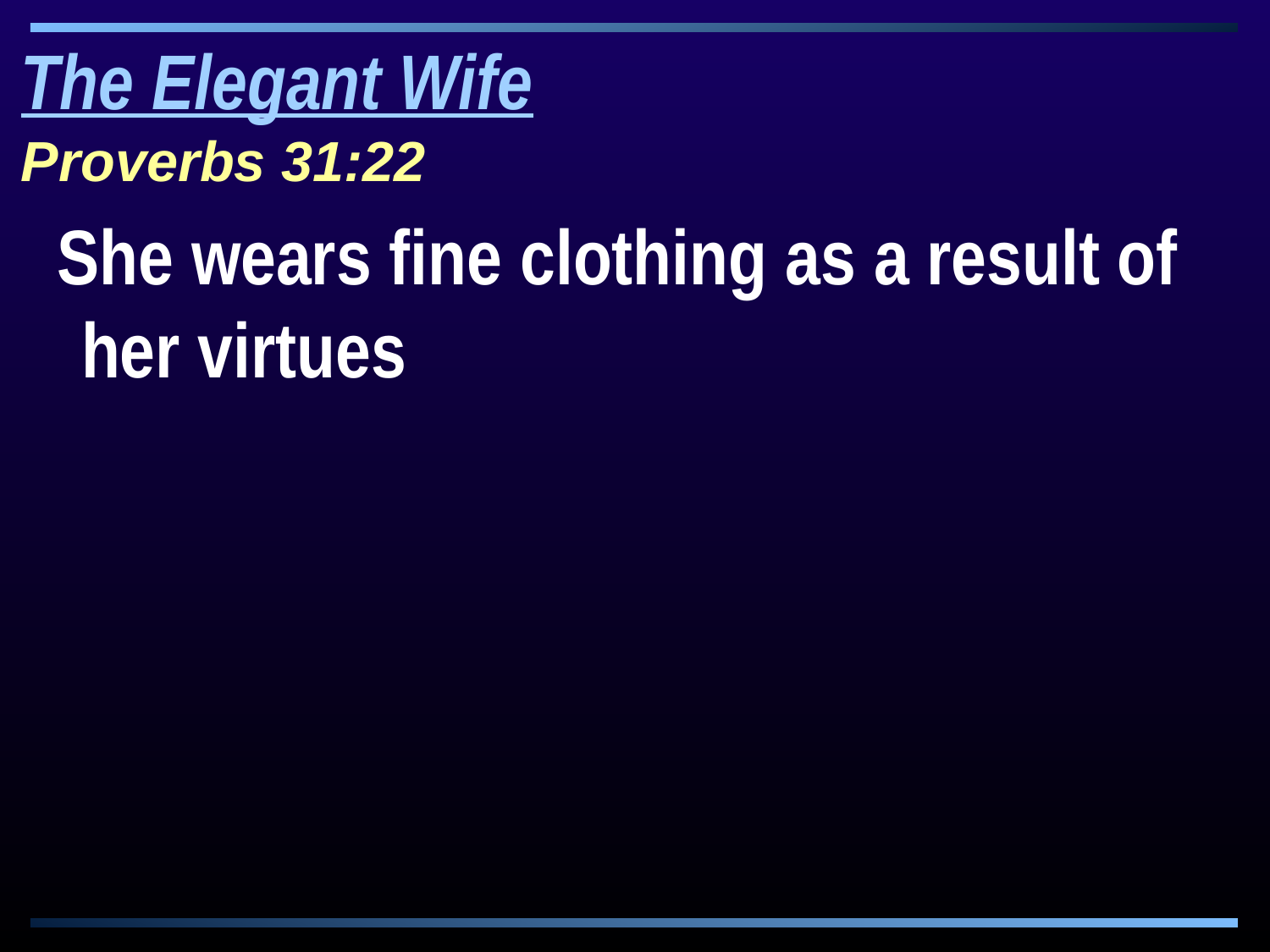

The Elegant Wife
Proverbs 31:22
She wears fine clothing as a result of her virtues